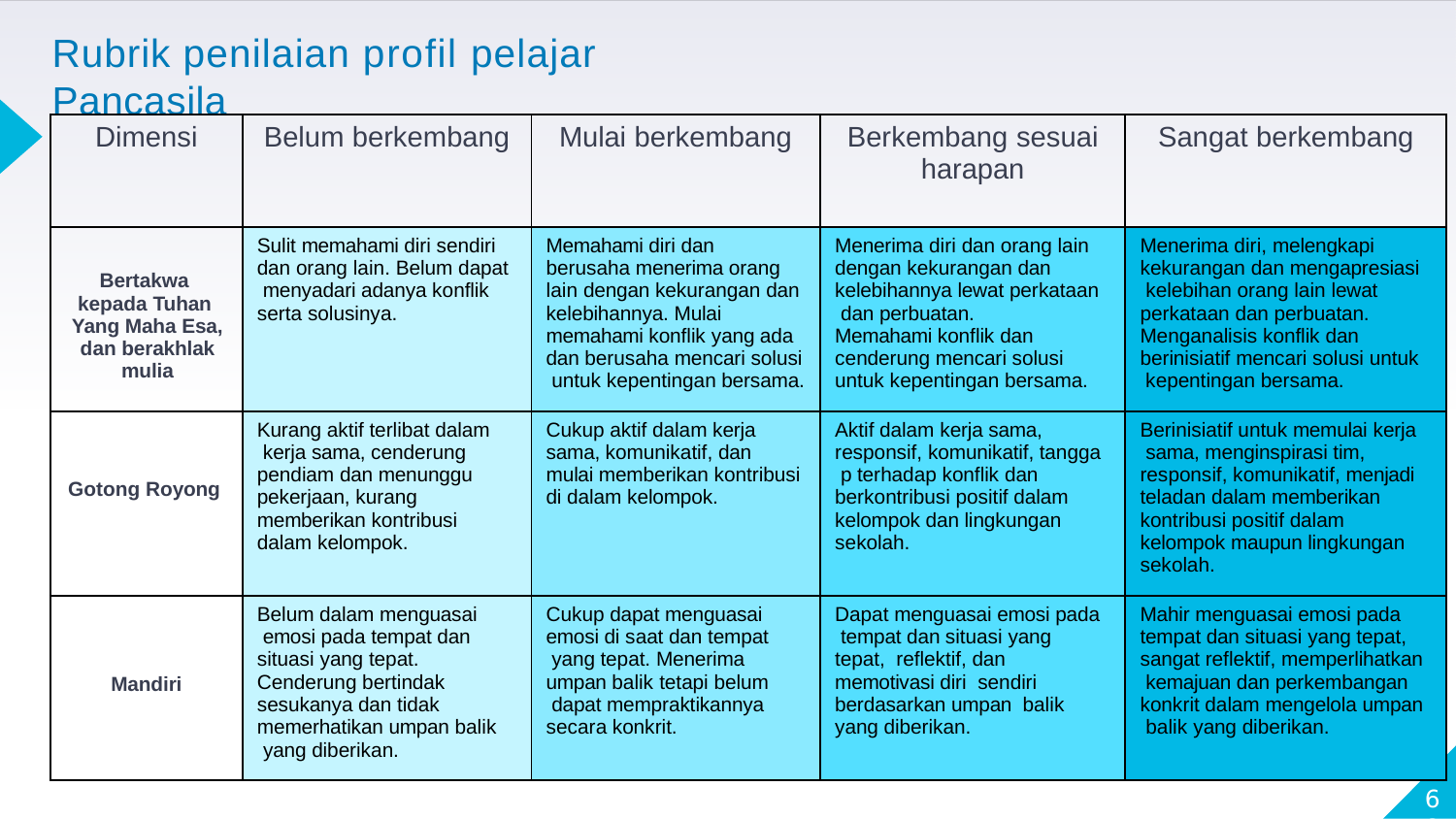

# Rubrik penilaian profil pelajar Pancasila

| Dimensi | Belum berkembang | Mulai berkembang | Berkembang sesuai harapan | Sangat berkembang |
| --- | --- | --- | --- | --- |
| Bertakwa kepada Tuhan Yang Maha Esa, dan berakhlak mulia | Sulit memahami diri sendiri dan orang lain. Belum dapat menyadari adanya konflik serta solusinya. | Memahami diri dan berusaha menerima orang lain dengan kekurangan dan kelebihannya. Mulai memahami konflik yang ada dan berusaha mencari solusi untuk kepentingan bersama. | Menerima diri dan orang lain dengan kekurangan dan kelebihannya lewat perkataan dan perbuatan. Memahami konflik dan cenderung mencari solusi untuk kepentingan bersama. | Menerima diri, melengkapi kekurangan dan mengapresiasi kelebihan orang lain lewat perkataan dan perbuatan. Menganalisis konflik dan berinisiatif mencari solusi untuk kepentingan bersama. |
| Gotong Royong | Kurang aktif terlibat dalam kerja sama, cenderung pendiam dan menunggu pekerjaan, kurang memberikan kontribusi dalam kelompok. | Cukup aktif dalam kerja sama, komunikatif, dan mulai memberikan kontribusi di dalam kelompok. | Aktif dalam kerja sama, responsif, komunikatif, tangga p terhadap konflik dan berkontribusi positif dalam kelompok dan lingkungan sekolah. | Berinisiatif untuk memulai kerja sama, menginspirasi tim, responsif, komunikatif, menjadi teladan dalam memberikan kontribusi positif dalam kelompok maupun lingkungan sekolah. |
| Mandiri | Belum dalam menguasai emosi pada tempat dan situasi yang tepat. Cenderung bertindak sesukanya dan tidak memerhatikan umpan balik yang diberikan. | Cukup dapat menguasai emosi di saat dan tempat yang tepat. Menerima umpan balik tetapi belum dapat mempraktikannya secara konkrit. | Dapat menguasai emosi pada tempat dan situasi yang tepat, reflektif, dan memotivasi diri sendiri berdasarkan umpan balik yang diberikan. | Mahir menguasai emosi pada tempat dan situasi yang tepat, sangat reflektif, memperlihatkan kemajuan dan perkembangan konkrit dalam mengelola umpan balik yang diberikan. |
68